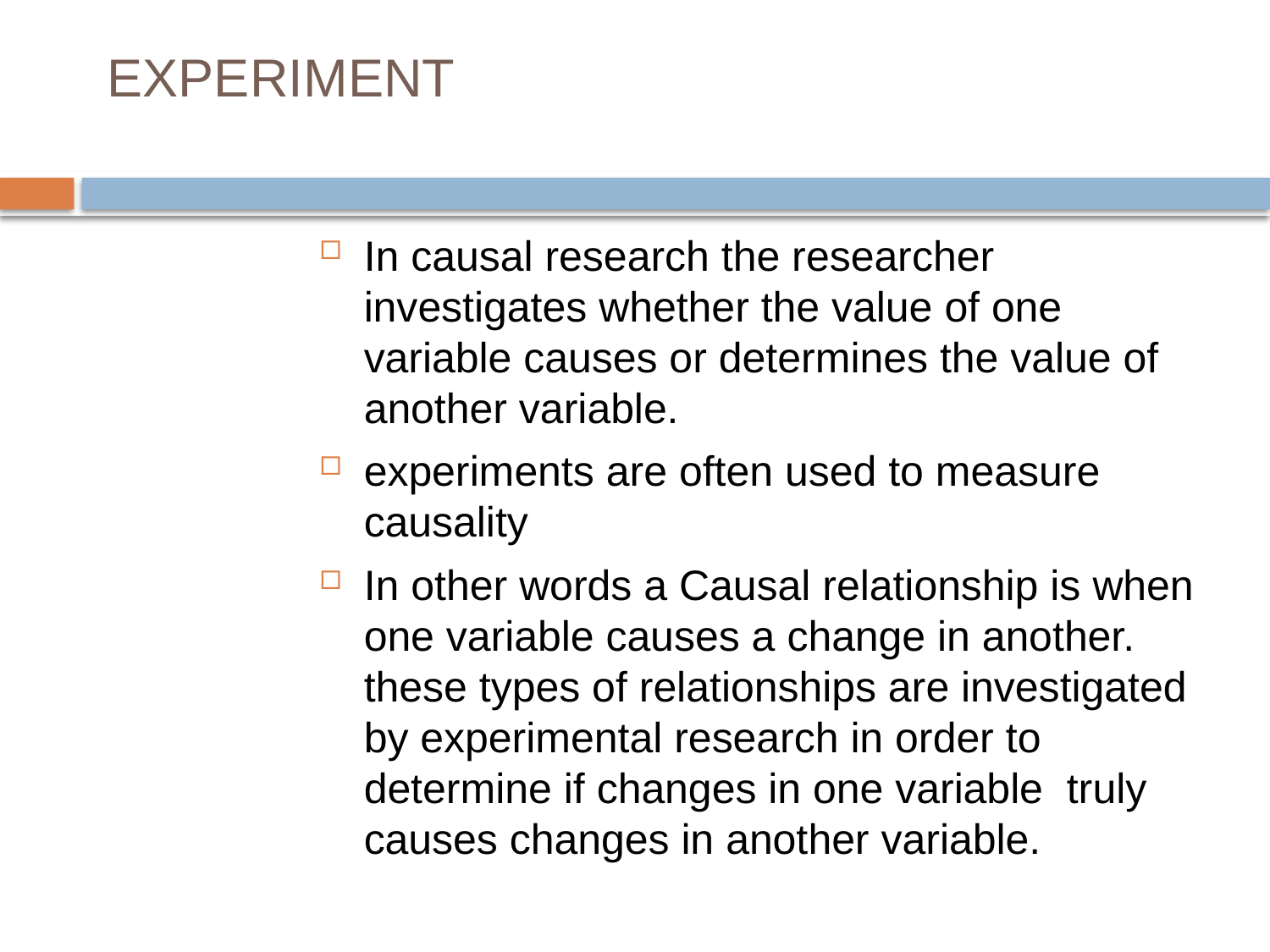

# EXPERIMENT
In causal research the researcher investigates whether the value of one variable causes or determines the value of another variable.
experiments are often used to measure causality
In other words a Causal relationship is when one variable causes a change in another. these types of relationships are investigated by experimental research in order to determine if changes in one variable  truly causes changes in another variable.